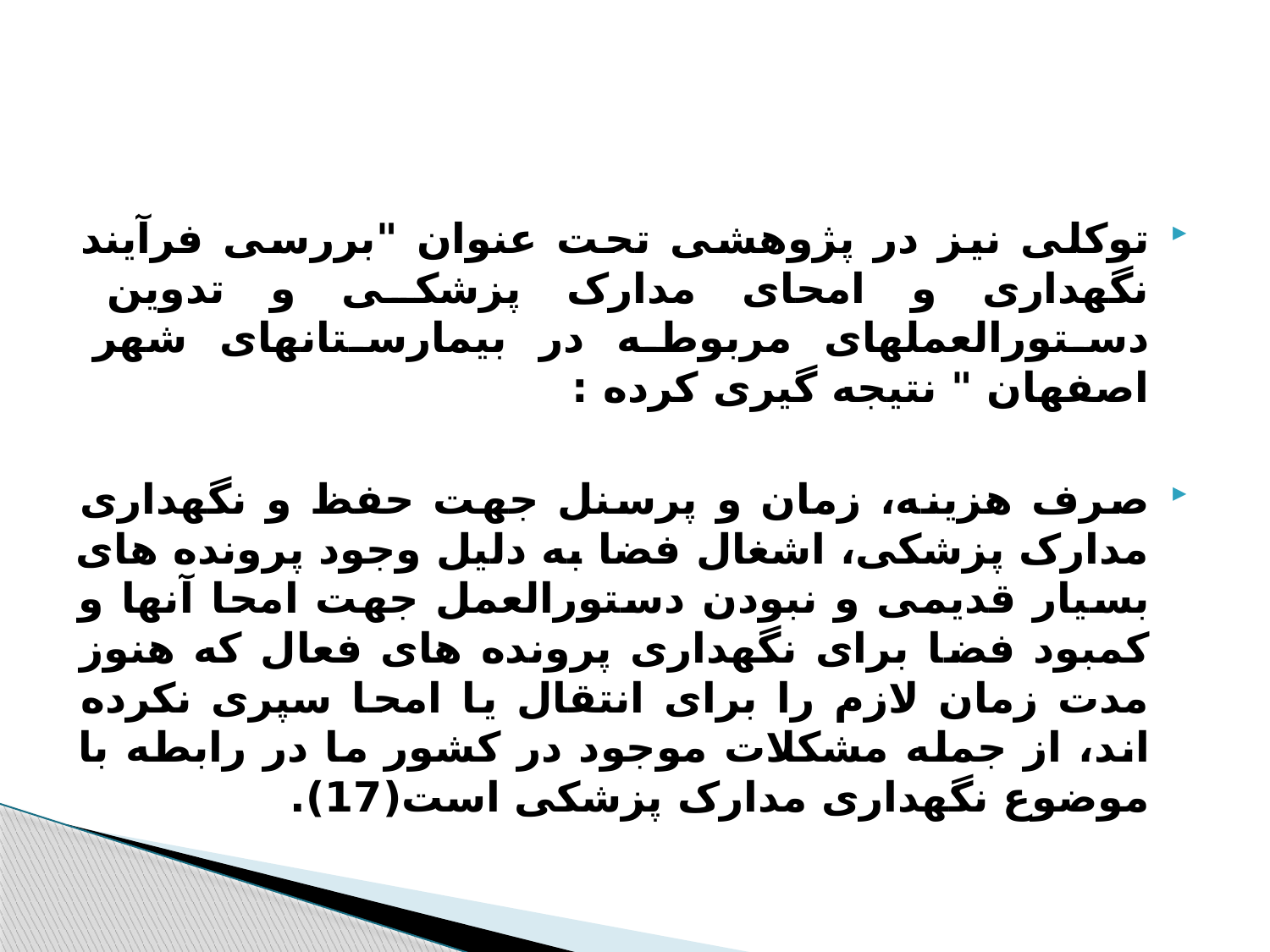

#
توکلی نیز در پژوهشی تحت عنوان "بررسی فرآیند نگهداری و امحای مدارک پزشکی و تدوین دستورالعملهای مربوطه در بیمارستانهای شهر اصفهان " نتیجه گیری کرده :

صرف هزینه، زمان و پرسنل جهت حفظ و نگهداری مدارک پزشکی، اشغال فضا به دلیل وجود پرونده های بسیار قدیمی و نبودن دستورالعمل جهت امحا آنها و کمبود فضا برای نگهداری پرونده های فعال که هنوز مدت زمان لازم را برای انتقال یا امحا سپری نکرده اند، از جمله مشکلات موجود در کشور ما در رابطه با موضوع نگهداری مدارک پزشکی است(17).